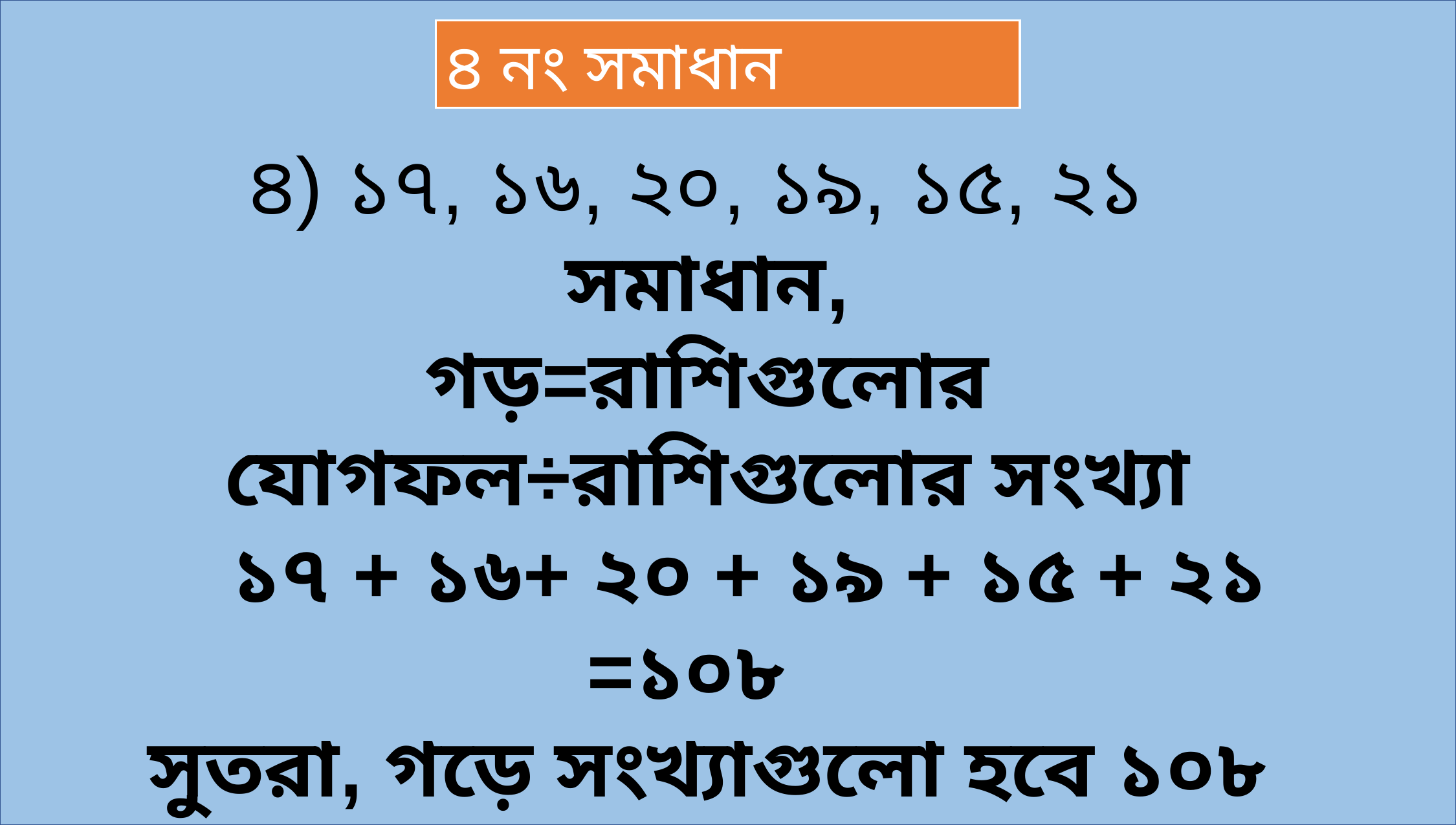

৪ নং সমাধান
৪) ১৭, ১৬, ২০, ১৯, ১৫, ২১
সমাধান,
গড়=রাশিগুলোর যোগফল÷রাশিগুলোর সংখ্যা
    ১৭ + ১৬+ ২০ + ১৯ + ১৫ + ২১ =১০৮
সুতরা, গড়ে সংখ্যাগুলো হবে ১০৮ ÷ ৬ =৯০.৫
  উত্তরঃ ৯০.৫